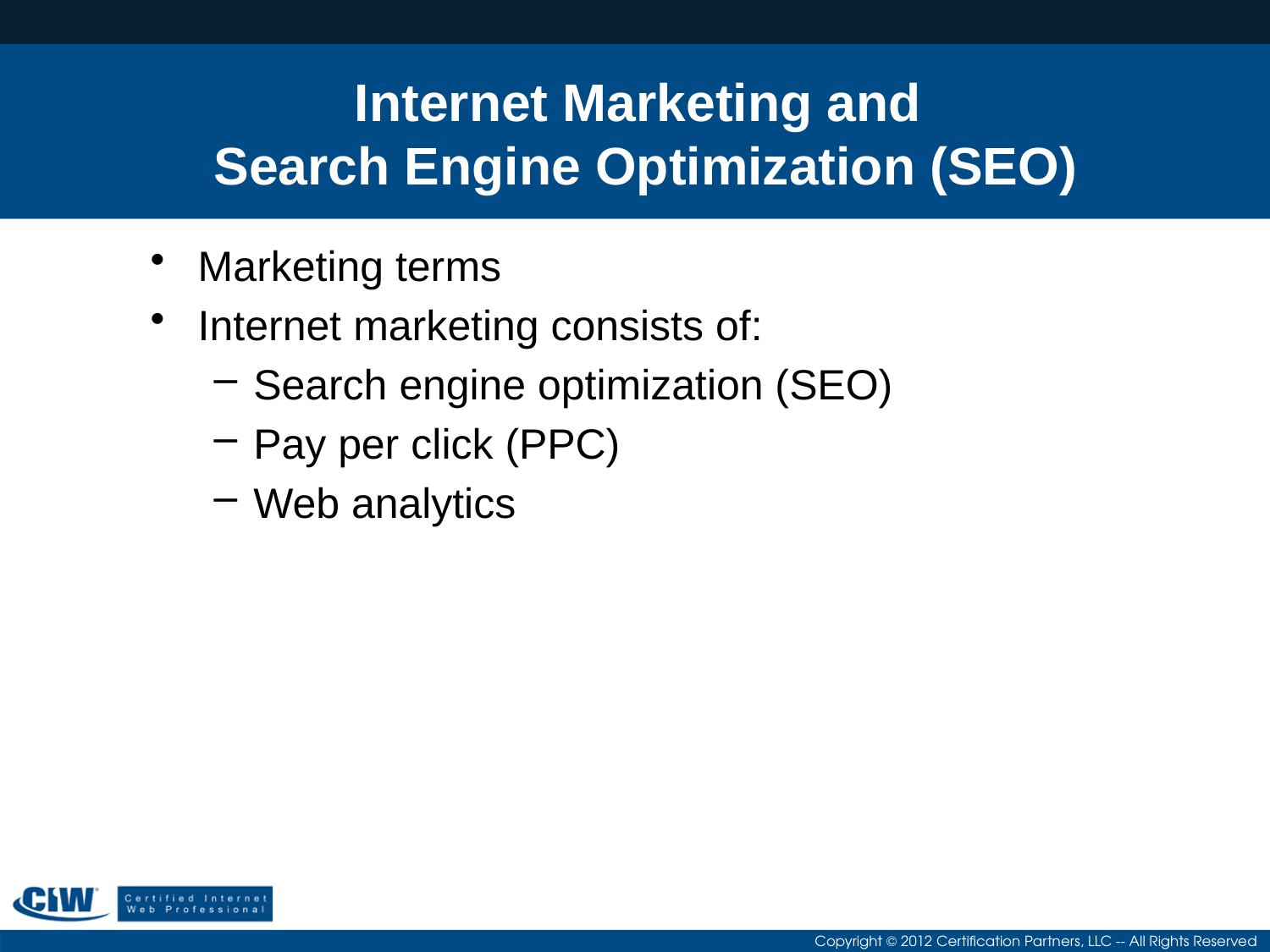

# Internet Marketing and Search Engine Optimization (SEO)
Marketing terms
Internet marketing consists of:
Search engine optimization (SEO)
Pay per click (PPC)
Web analytics